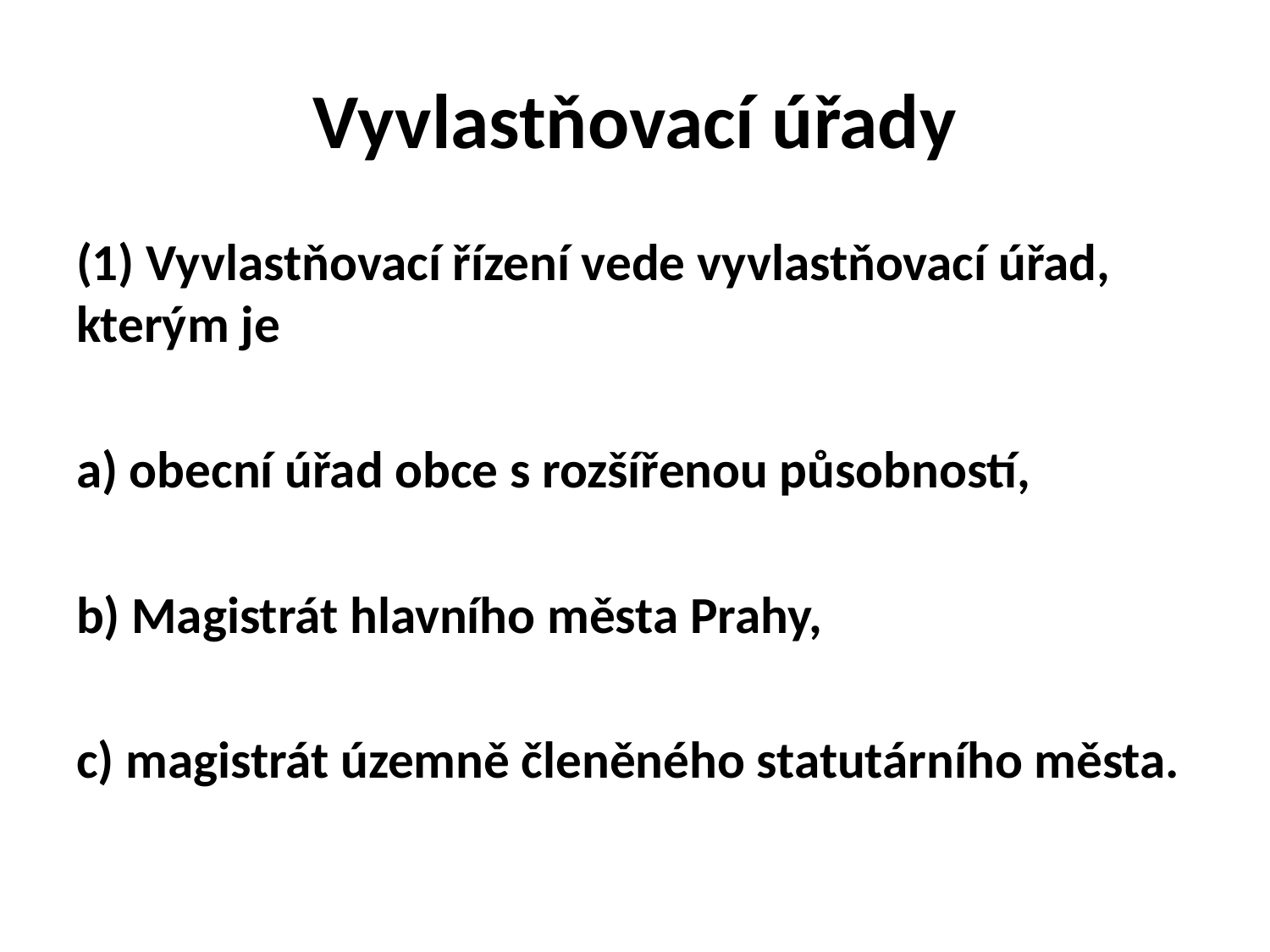

# Vyvlastňovací úřady
(1) Vyvlastňovací řízení vede vyvlastňovací úřad, kterým je

a) obecní úřad obce s rozšířenou působností,

b) Magistrát hlavního města Prahy,

c) magistrát územně členěného statutárního města.